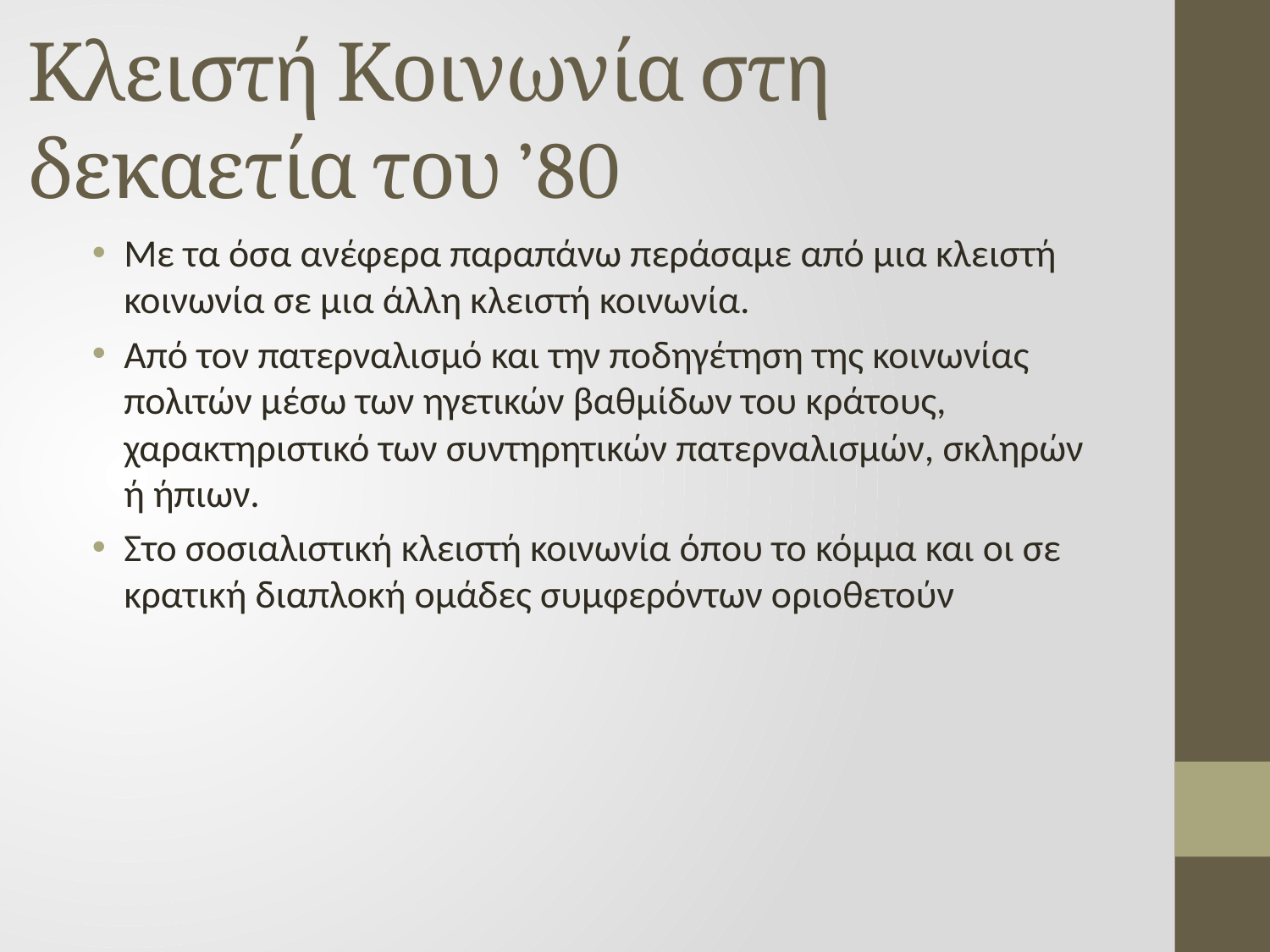

# Κλειστή Κοινωνία στη δεκαετία του ’80
Με τα όσα ανέφερα παραπάνω περάσαμε από μια κλειστή κοινωνία σε μια άλλη κλειστή κοινωνία.
Από τον πατερναλισμό και την ποδηγέτηση της κοινωνίας πολιτών μέσω των ηγετικών βαθμίδων του κράτους, χαρακτηριστικό των συντηρητικών πατερναλισμών, σκληρών ή ήπιων.
Στο σοσιαλιστική κλειστή κοινωνία όπου το κόμμα και οι σε κρατική διαπλοκή ομάδες συμφερόντων οριοθετούν